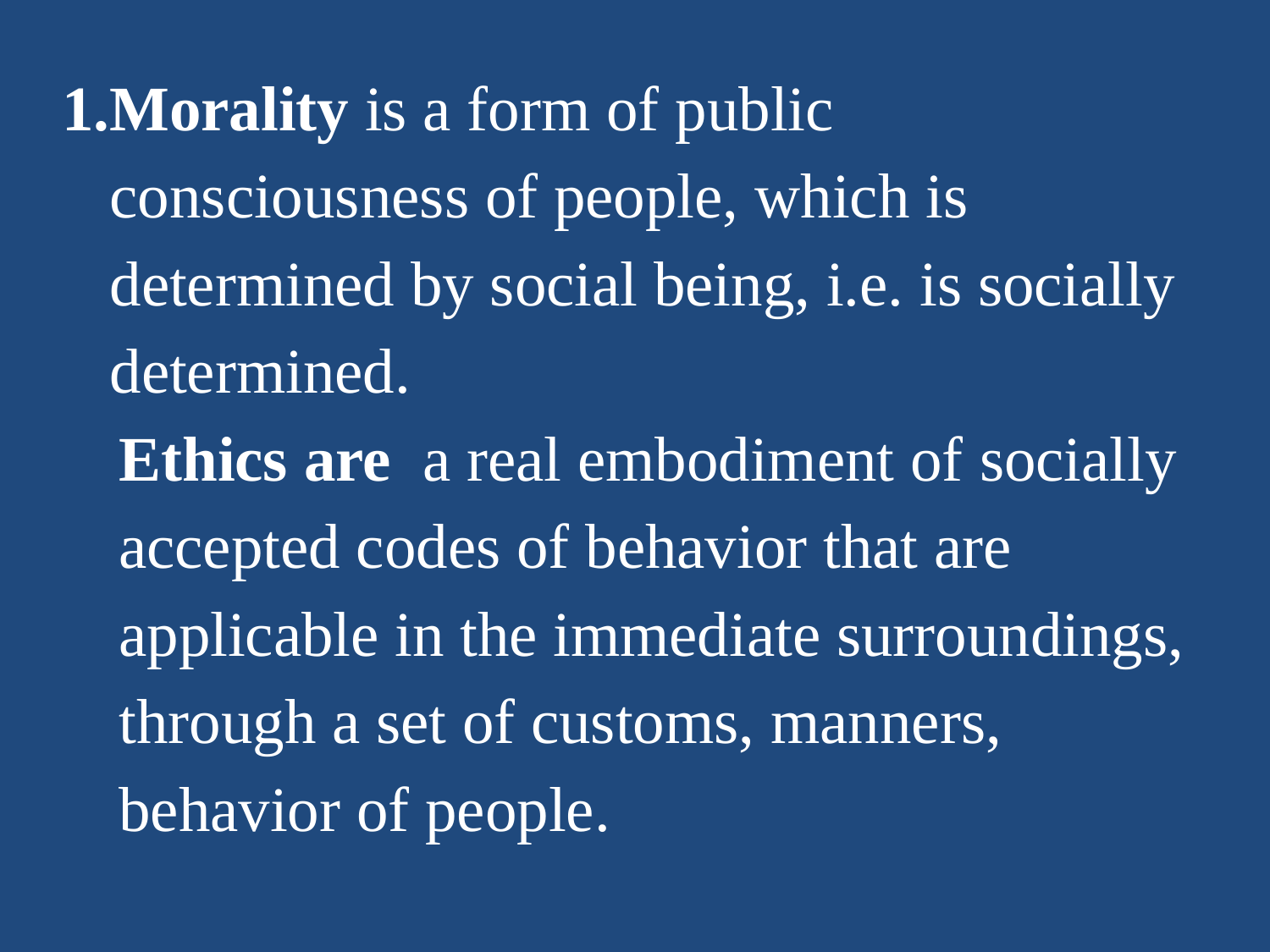

Morality is a form of public consciousness of people, which is determined by social being, i.e. is socially determined.
Ethics are  a real embodiment of socially accepted codes of behavior that are applicable in the immediate surroundings, through a set of customs, manners, behavior of people.